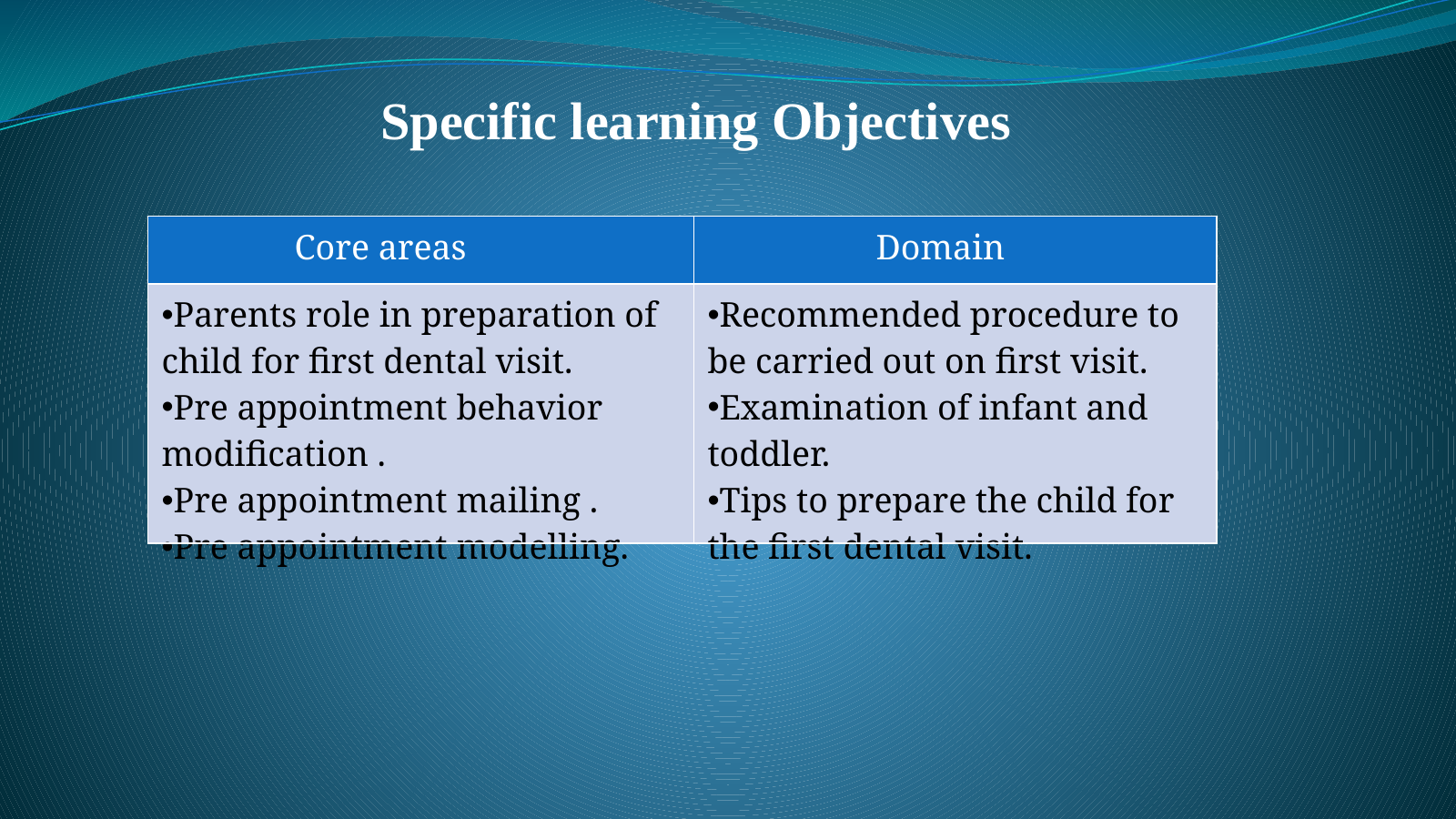

Specific learning Objectives
| Core areas | Domain |
| --- | --- |
| Parents role in preparation of child for first dental visit. Pre appointment behavior modification . Pre appointment mailing . Pre appointment modelling. | Recommended procedure to be carried out on first visit. Examination of infant and toddler. Tips to prepare the child for the first dental visit. |